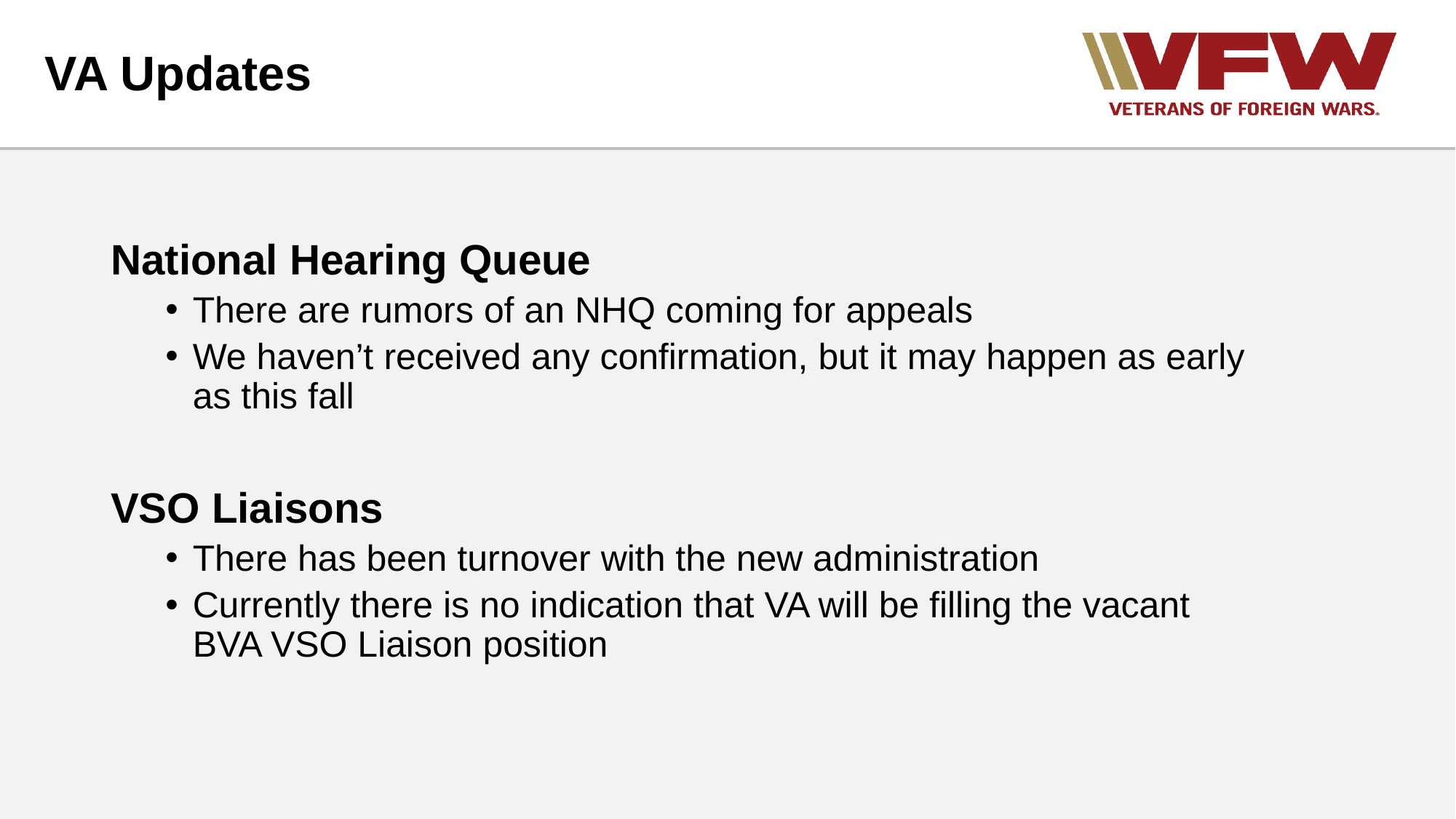

# VA Updates

National Hearing Queue
There are rumors of an NHQ coming for appeals
We haven’t received any confirmation, but it may happen as early as this fall

VSO Liaisons
There has been turnover with the new administration
Currently there is no indication that VA will be filling the vacant BVA VSO Liaison position